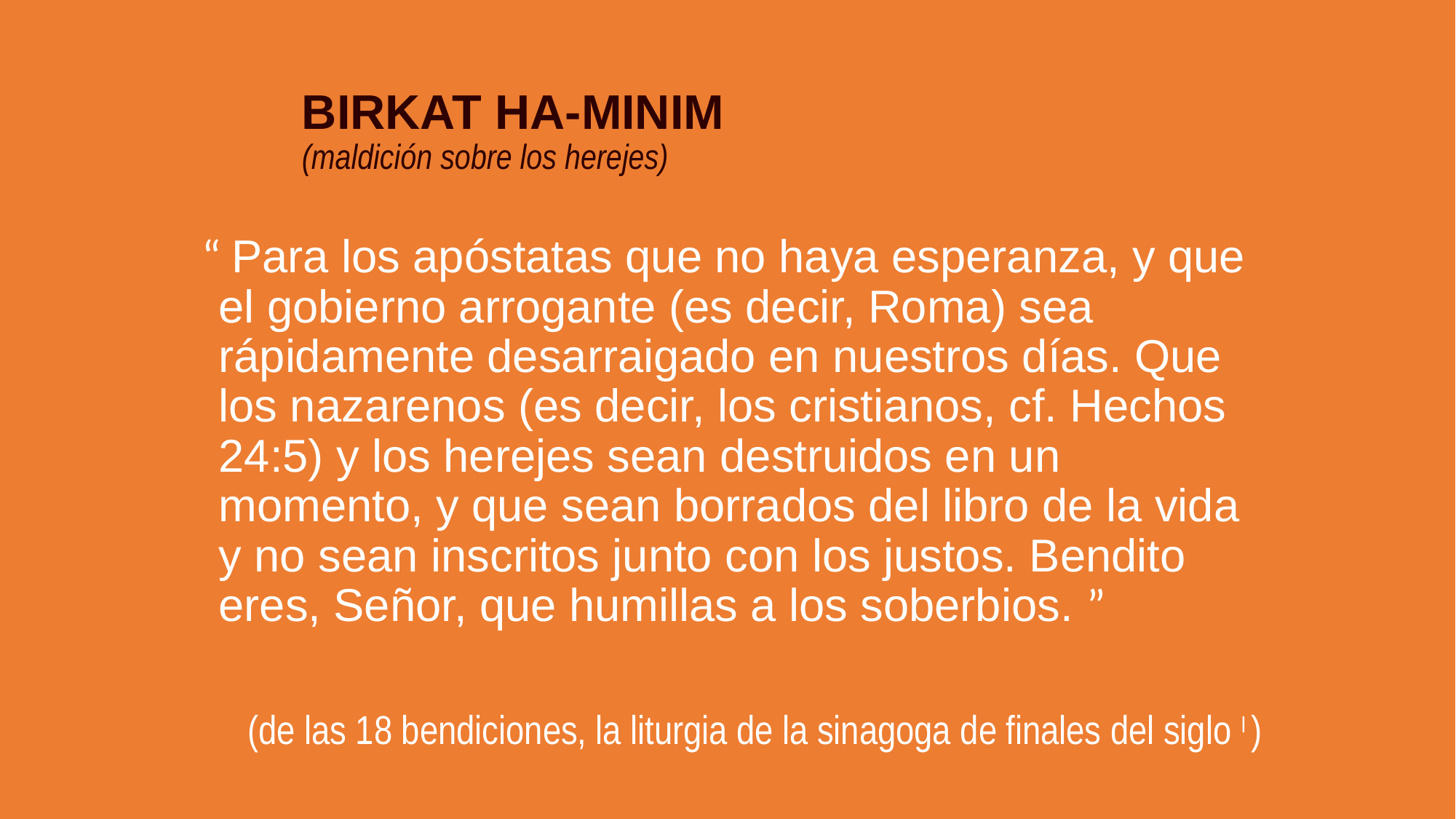

BIRKAT HA-MINIM
(maldición sobre los herejes)
 “ Para los apóstatas que no haya esperanza, y que el gobierno arrogante (es decir, Roma) sea rápidamente desarraigado en nuestros días. Que los nazarenos (es decir, los cristianos, cf. Hechos 24:5) y los herejes sean destruidos en un momento, y que sean borrados del libro de la vida y no sean inscritos junto con los justos. Bendito eres, Señor, que humillas a los soberbios. ”

(de las 18 bendiciones, la liturgia de la sinagoga de finales del siglo I )